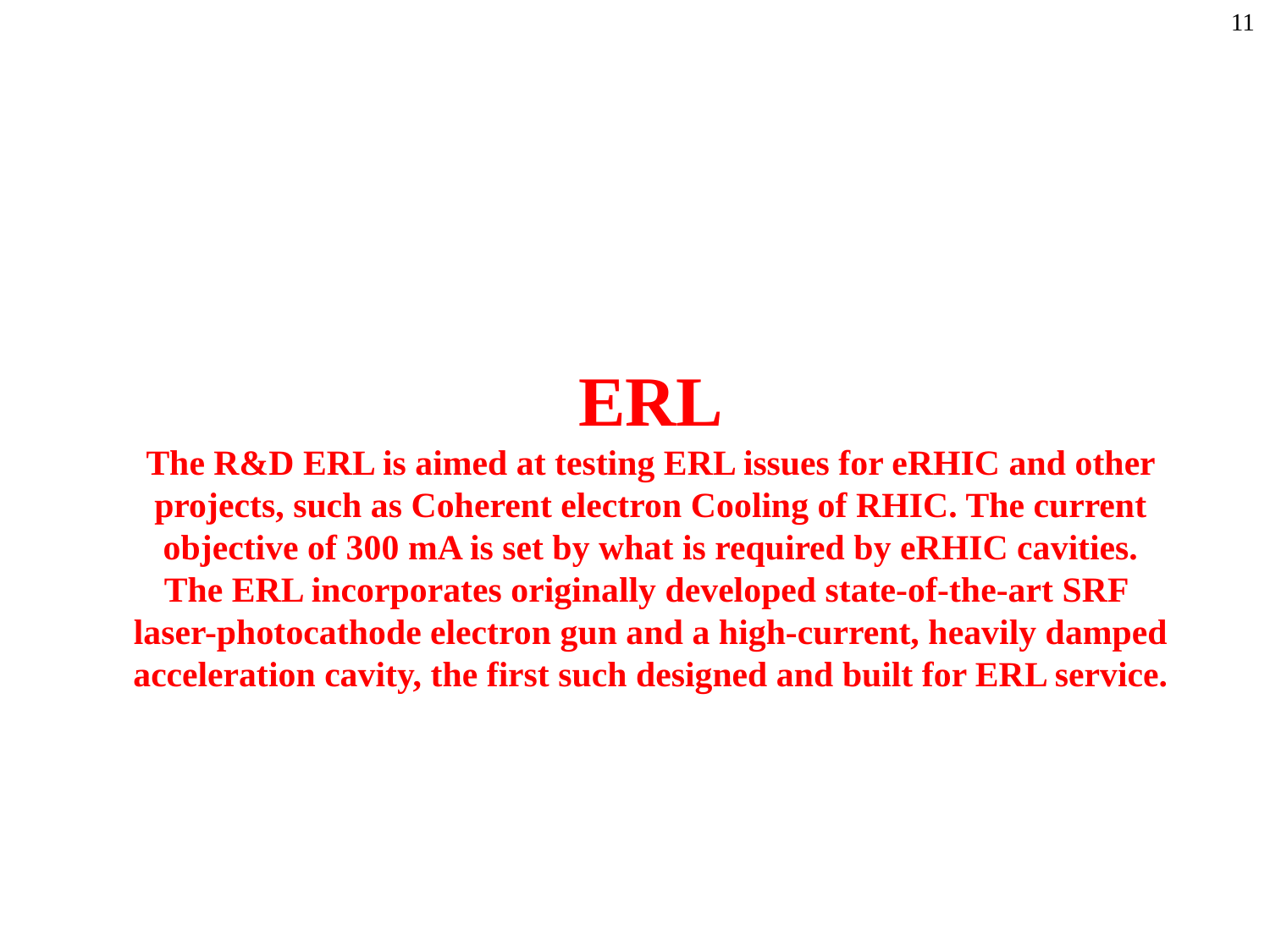

# ERL The R&D ERL is aimed at testing ERL issues for eRHIC and other projects, such as Coherent electron Cooling of RHIC. The current objective of 300 mA is set by what is required by eRHIC cavities. The ERL incorporates originally developed state-of-the-art SRF  laser-photocathode electron gun and a high-current, heavily damped acceleration cavity, the first such designed and built for ERL service.